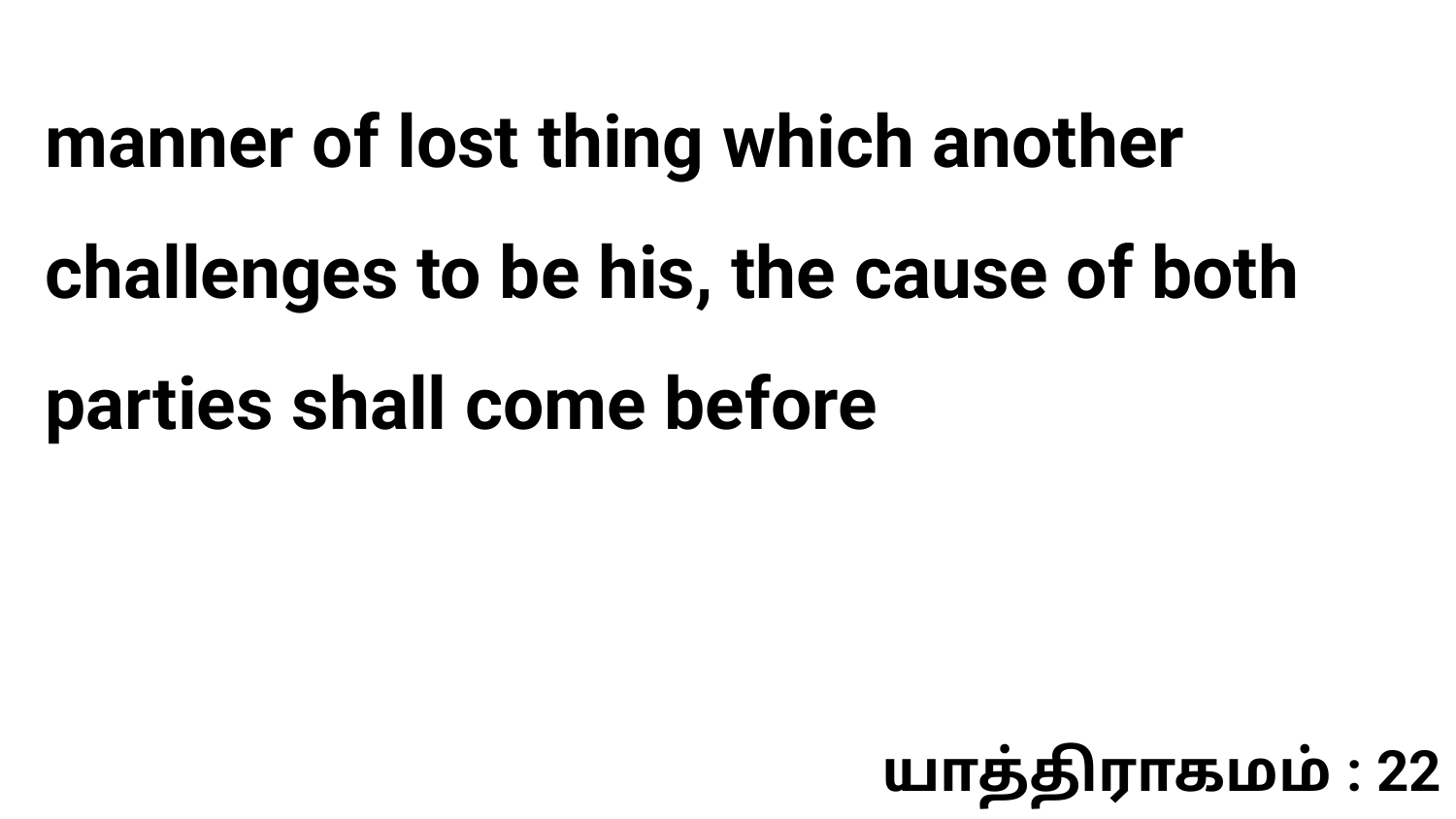

manner of lost thing which another challenges to be his, the cause of both parties shall come before
யாத்திராகமம் : 22